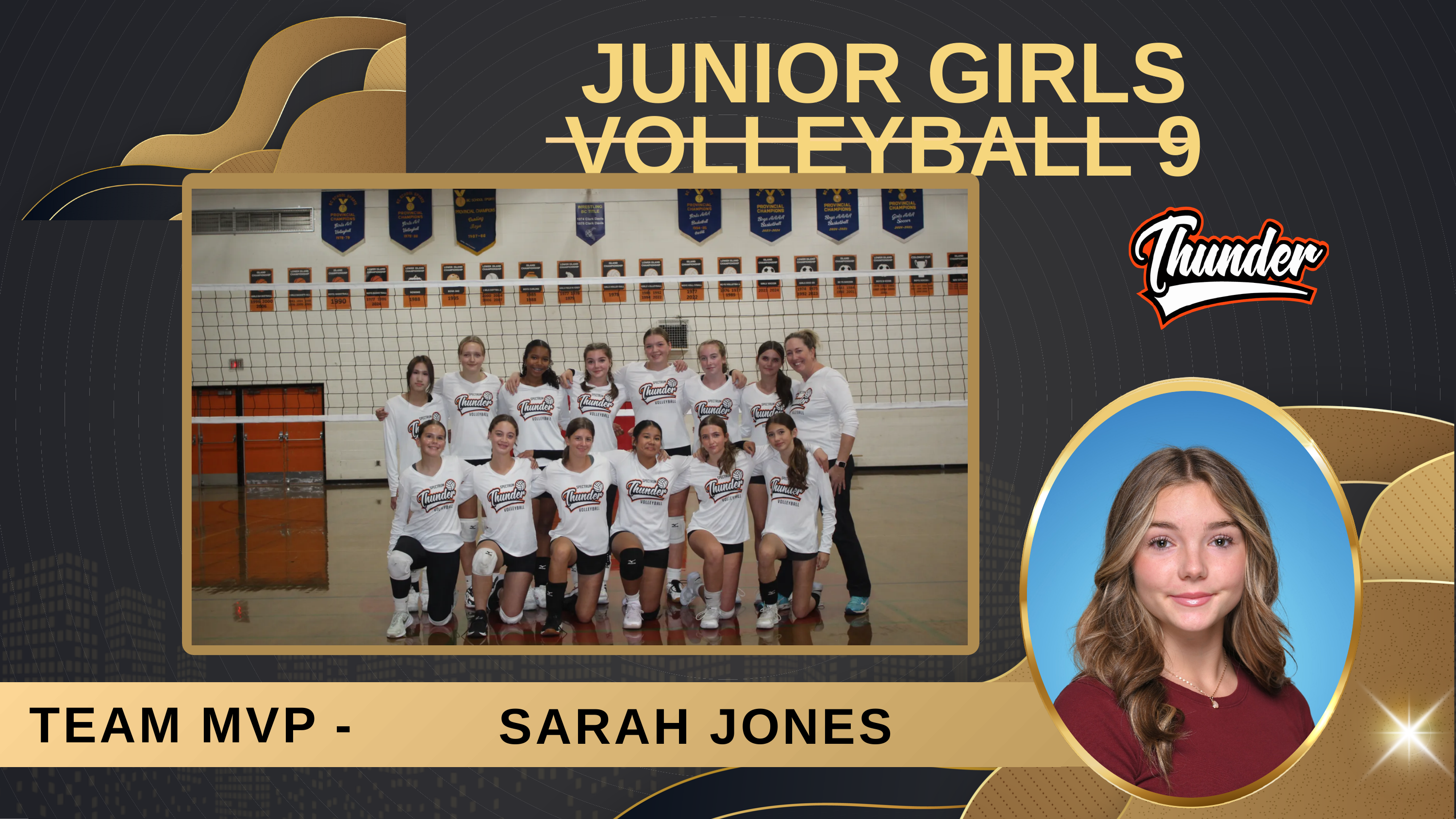

JUNIOR GIRLS VOLLEYBALL 9

SARAH JONES

TEAM MVP -